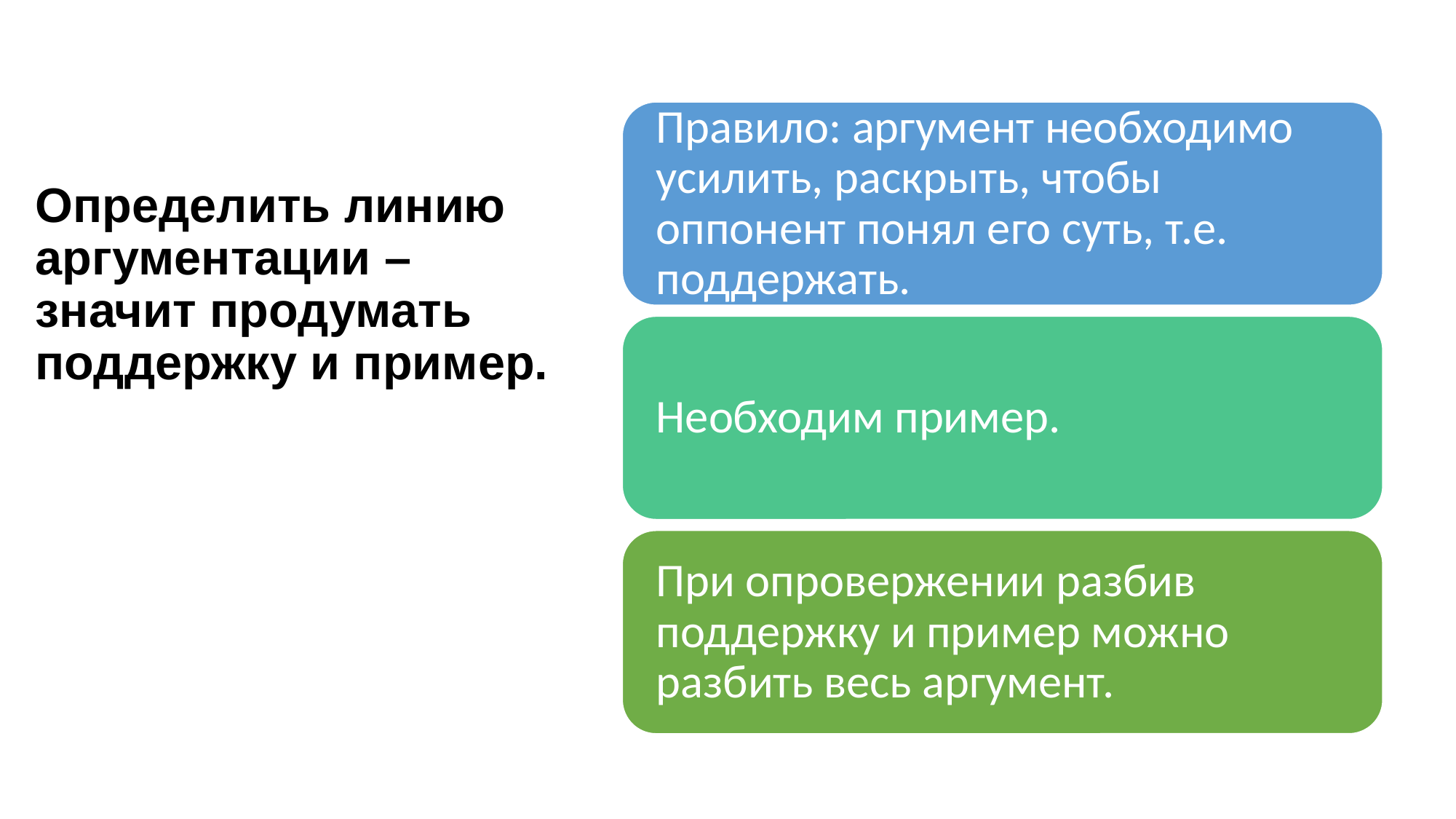

Правило: аргумент необходимо усилить, раскрыть, чтобы оппонент понял его суть, т.е. поддержать.
Необходим пример.
При опровержении разбив поддержку и пример можно разбить весь аргумент.
# Определить линию аргументации – значит продумать поддержку и пример.